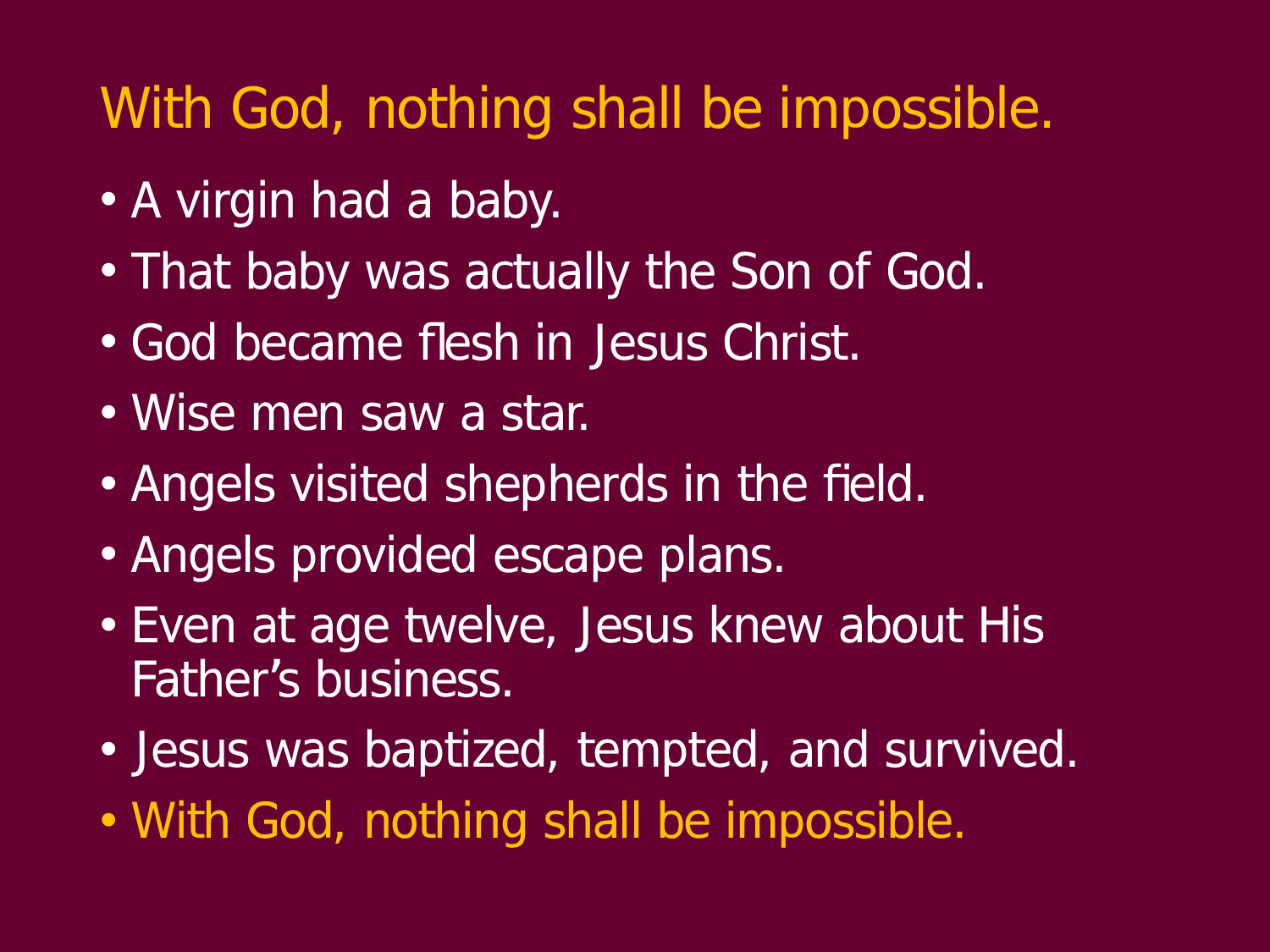

# With God, nothing shall be impossible.
A virgin had a baby.
That baby was actually the Son of God.
God became flesh in Jesus Christ.
Wise men saw a star.
Angels visited shepherds in the field.
Angels provided escape plans.
Even at age twelve, Jesus knew about His Father’s business.
Jesus was baptized, tempted, and survived.
With God, nothing shall be impossible.